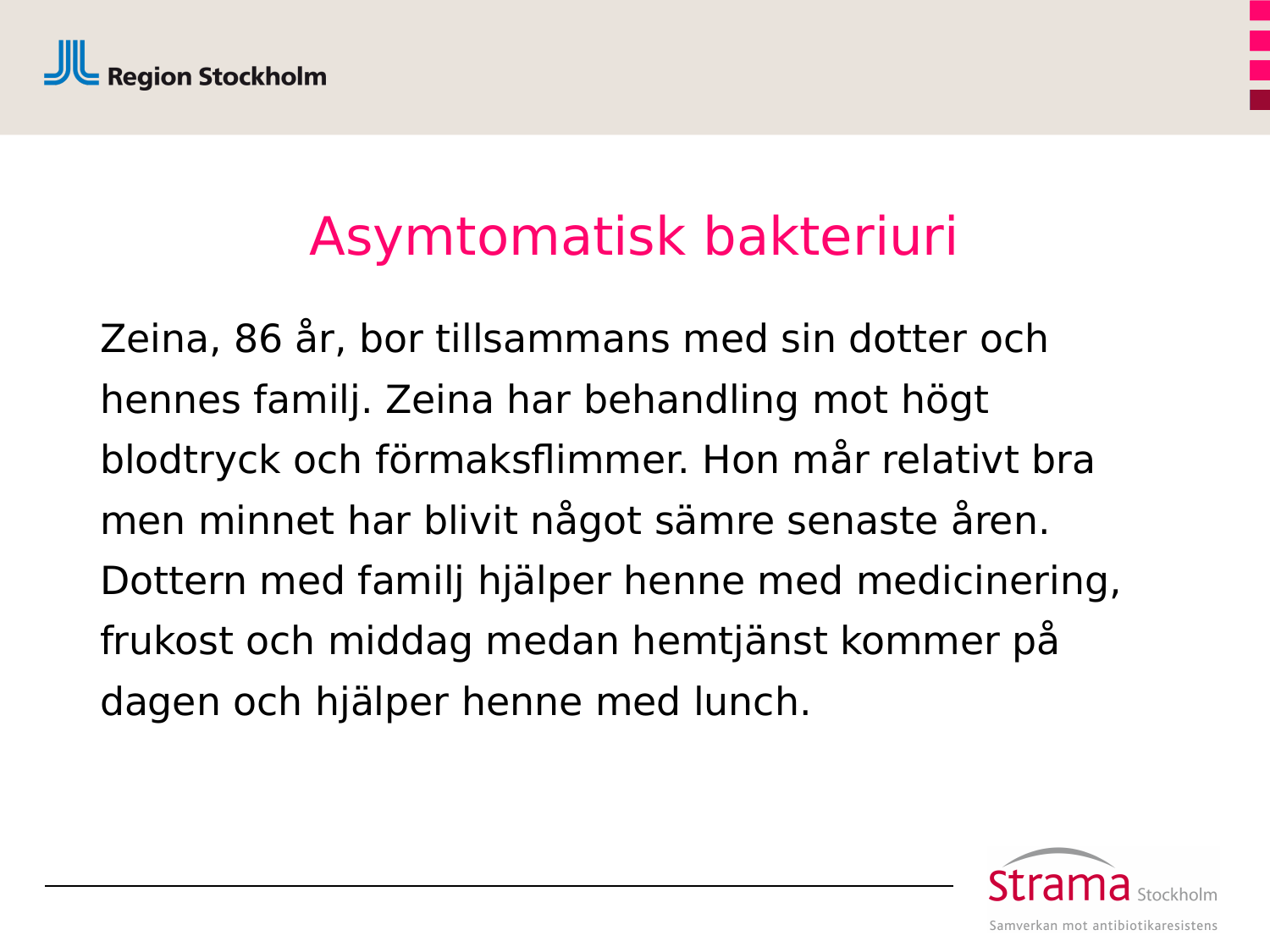

# Asymtomatisk bakteriuri
Zeina, 86 år, bor tillsammans med sin dotter och hennes familj. Zeina har behandling mot högt blodtryck och förmaksflimmer. Hon mår relativt bra men minnet har blivit något sämre senaste åren. Dottern med familj hjälper henne med medicinering, frukost och middag medan hemtjänst kommer på dagen och hjälper henne med lunch.